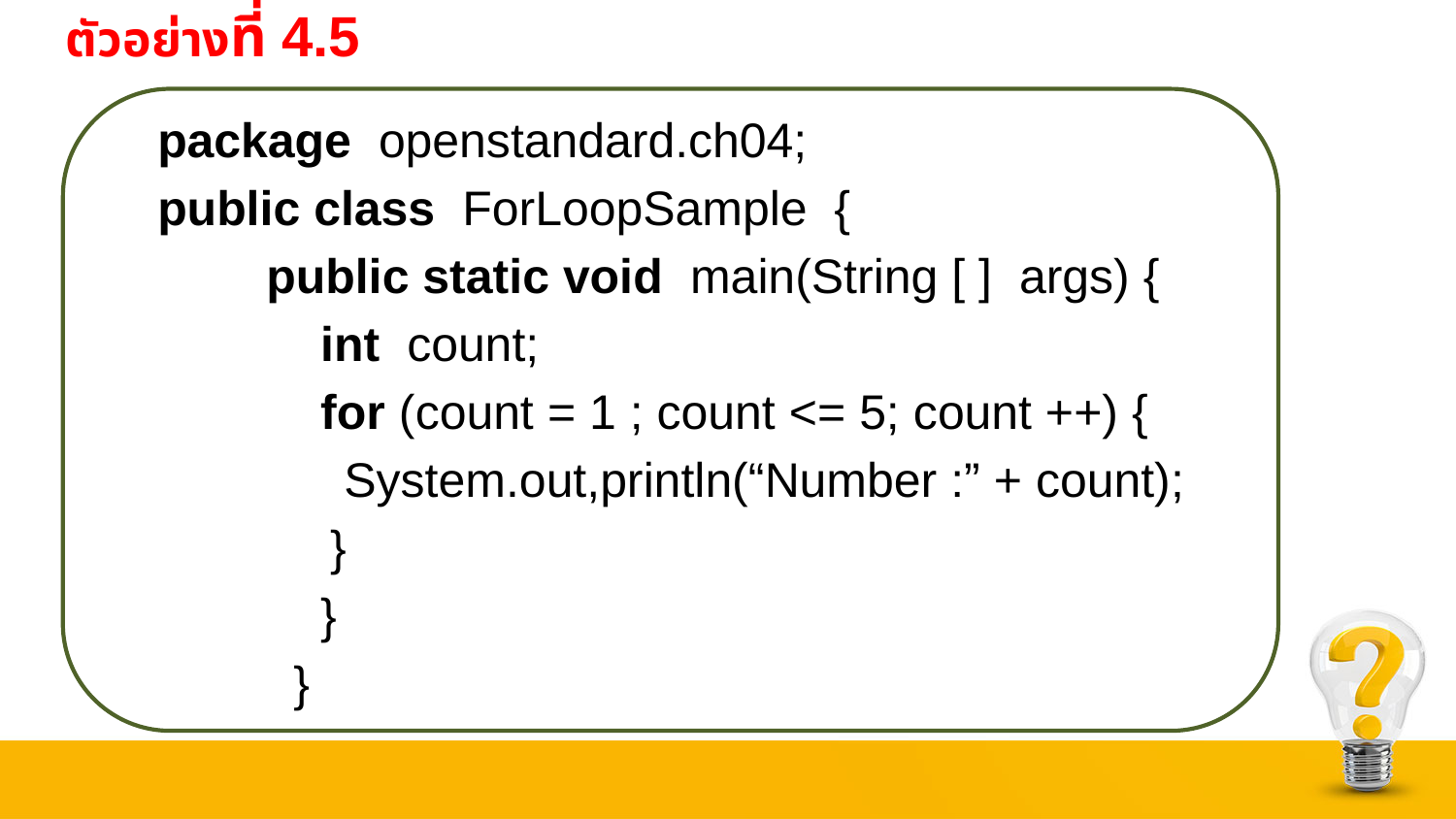

# ตัวอย่างที่ 4.5

package  openstandard.ch04;
public class  ForLoopSample  {
        public static void  main(String [ ]  args) {
            int  count;
            for (count = 1 ; count <= 5; count ++) {
	   System.out,println(“Number :” + count);
   	  }
            }
          }